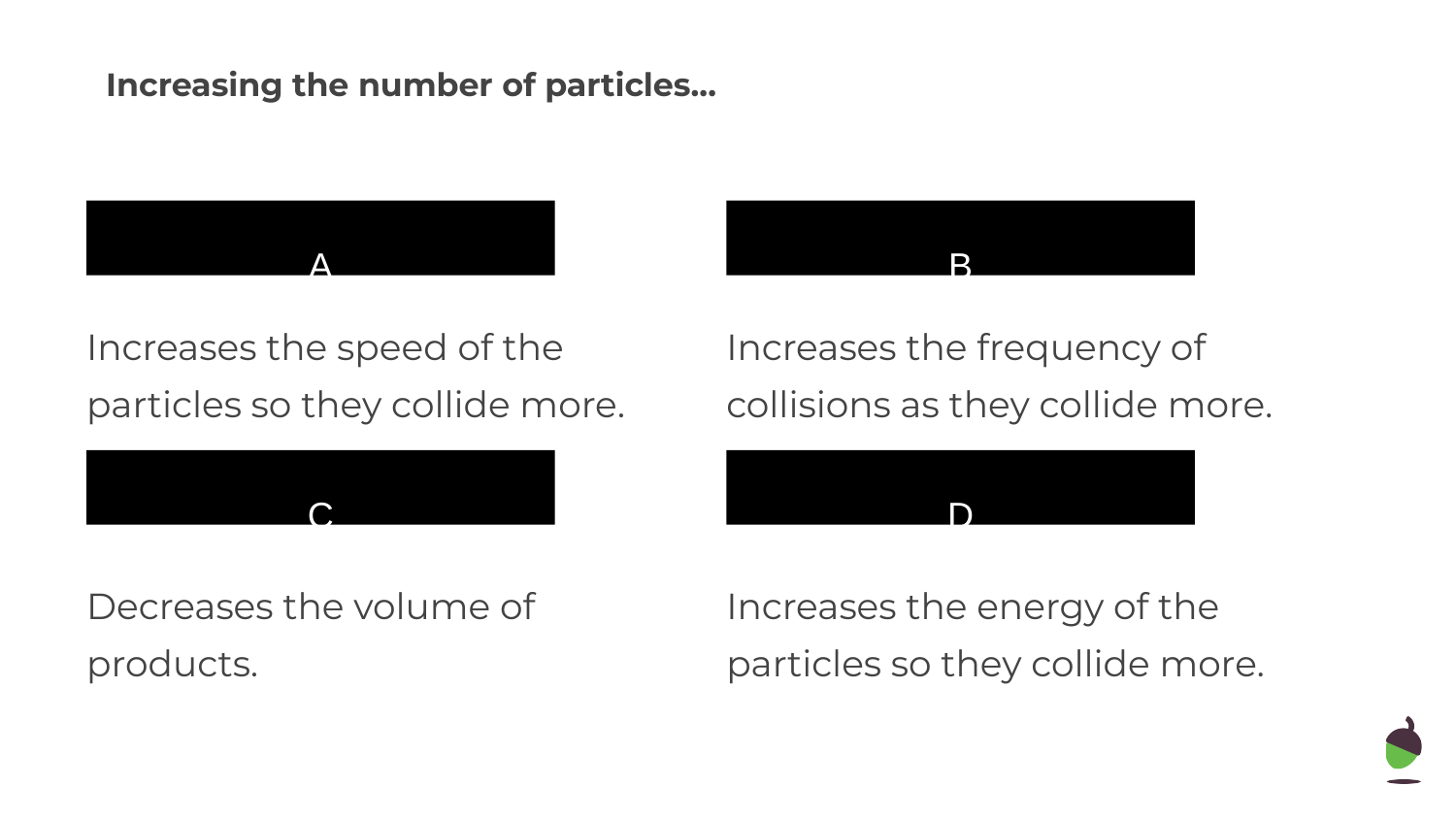

Increasing the number of particles...
A
B
Increases the speed of the particles so they collide more.
Increases the frequency of collisions as they collide more.
C
D
Decreases the volume of products.
Increases the energy of the particles so they collide more.